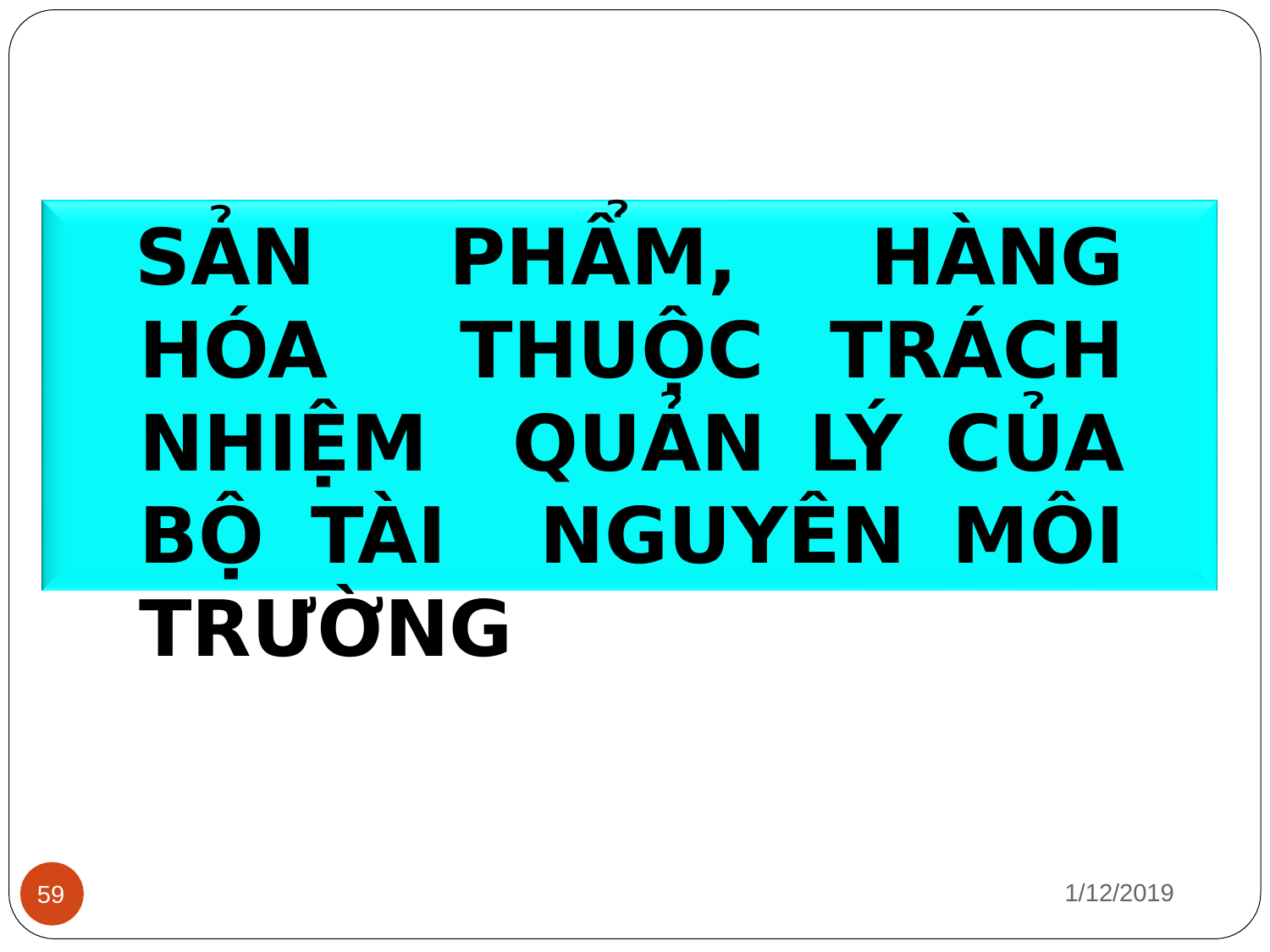

# SẢN PHẨM, HÀNG HÓA  THUỘC TRÁCH NHIỆM  QUẢN LÝ CỦA BỘ TÀI  NGUYÊN MÔI TRƯỜNG

1/12/2019
59